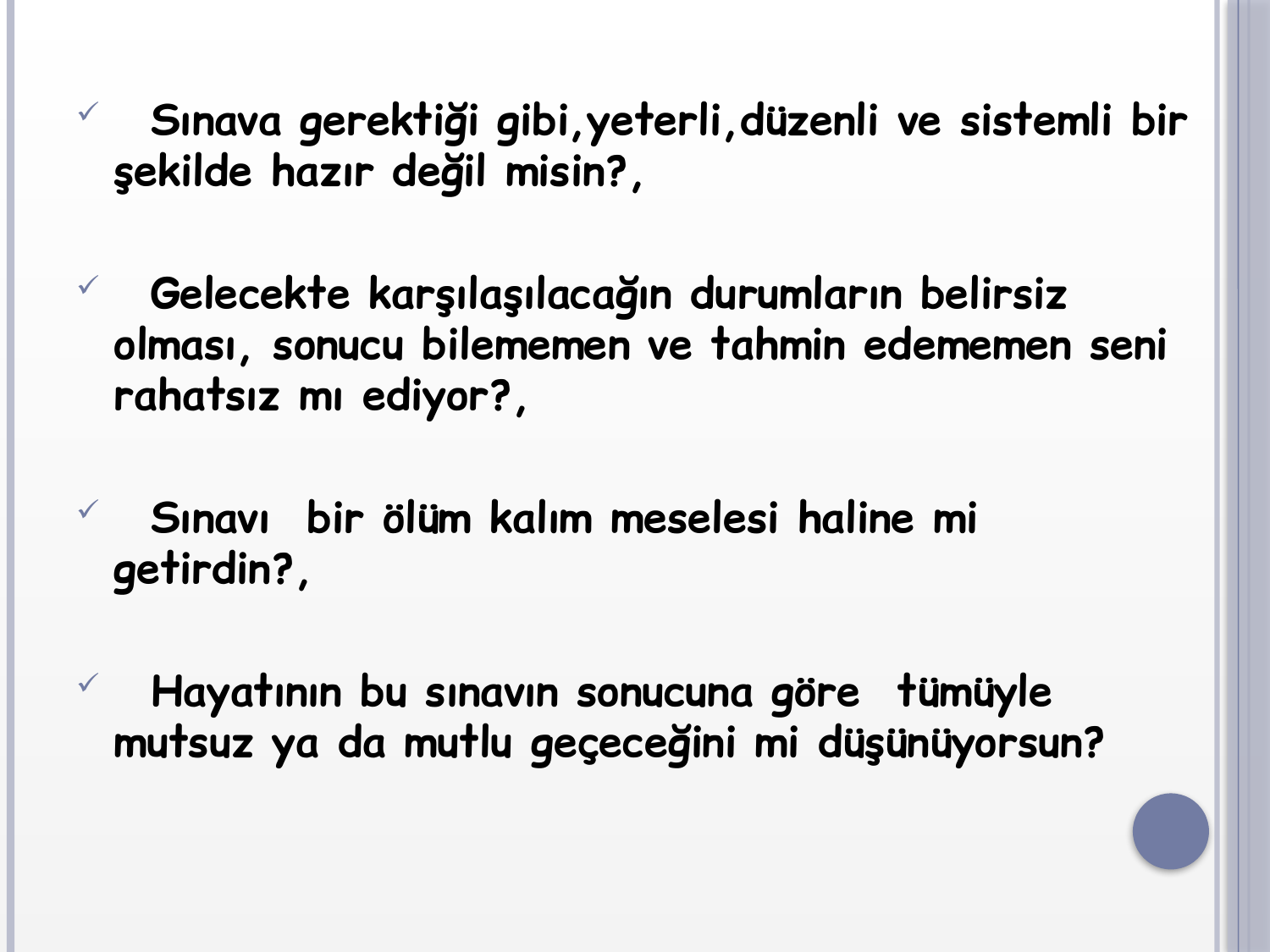

Sınava gerektiği gibi,yeterli,düzenli ve sistemli bir şekilde hazır değil misin?,

  Gelecekte karşılaşılacağın durumların belirsiz olması, sonucu bilememen ve tahmin edememen seni rahatsız mı ediyor?,

  Sınavı  bir ölüm kalım meselesi haline mi getirdin?,

  Hayatının bu sınavın sonucuna göre  tümüyle mutsuz ya da mutlu geçeceğini mi düşünüyorsun?